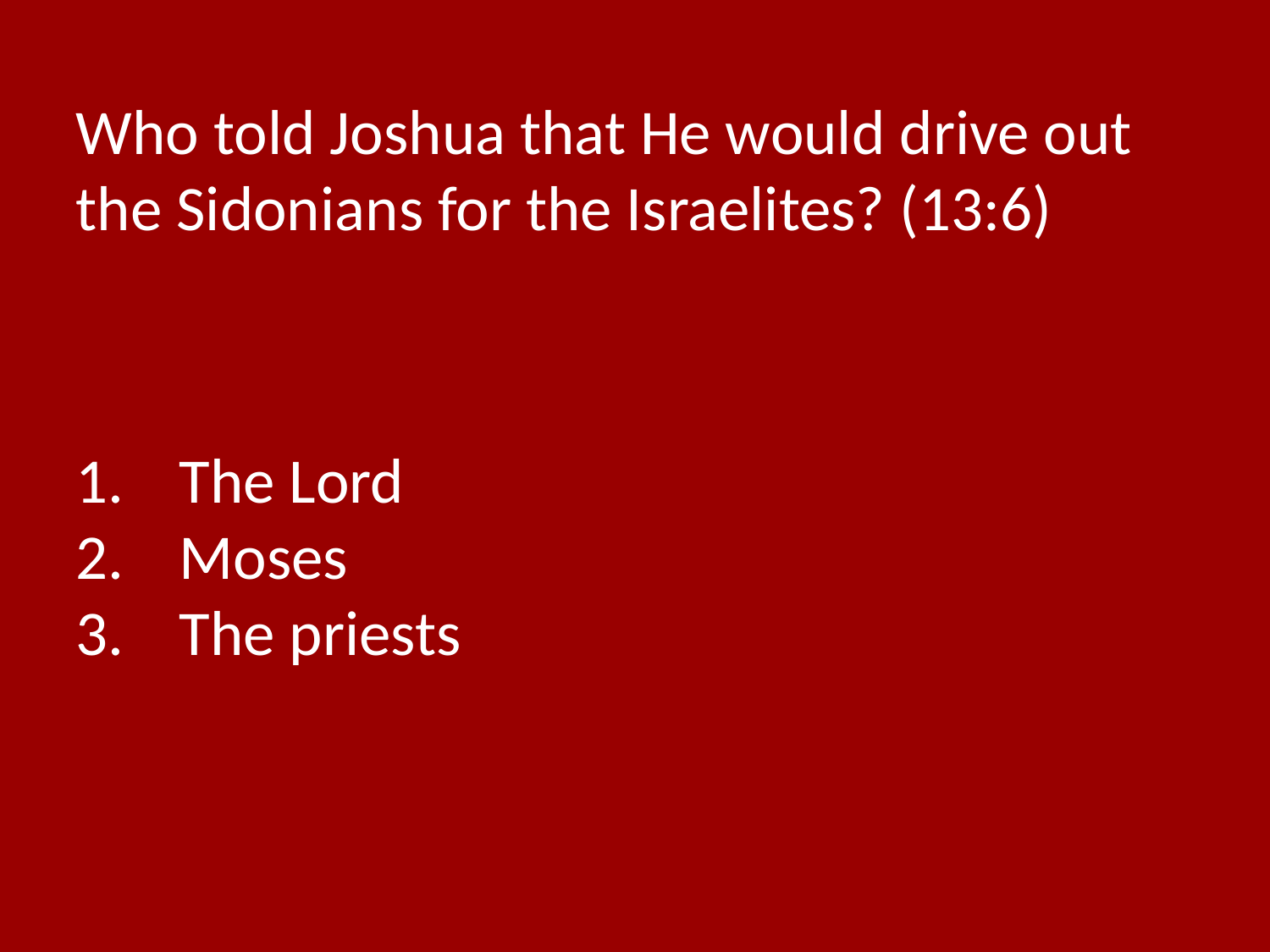

Who told Joshua that He would drive out the Sidonians for the Israelites? (13:6)
The Lord
Moses
The priests